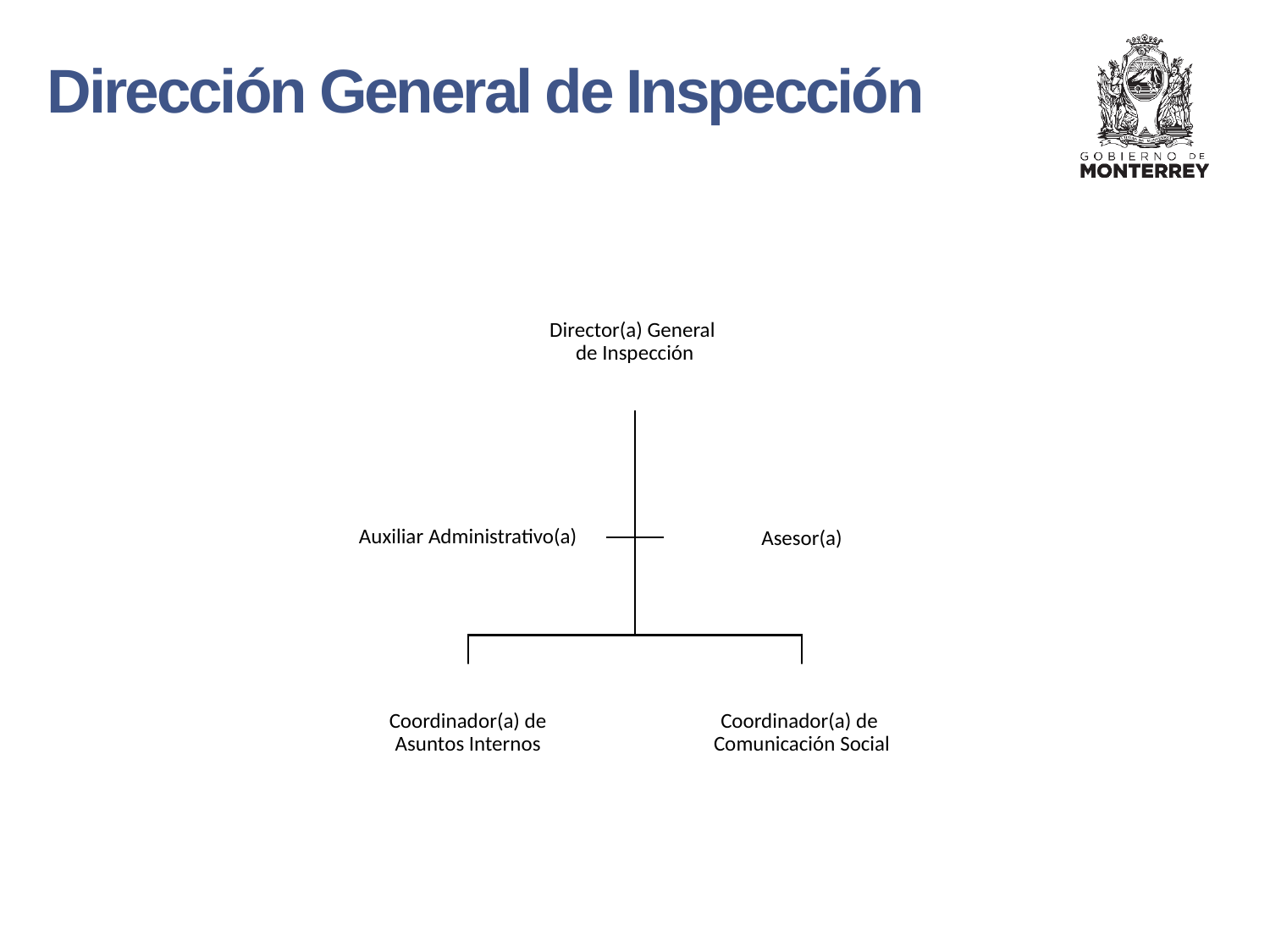

Dirección General de Inspección
Director(a) General
de Inspección
Coordinador(a) de
Asuntos Internos
Coordinador(a) de
Comunicación Social
Auxiliar Administrativo(a)
Asesor(a)